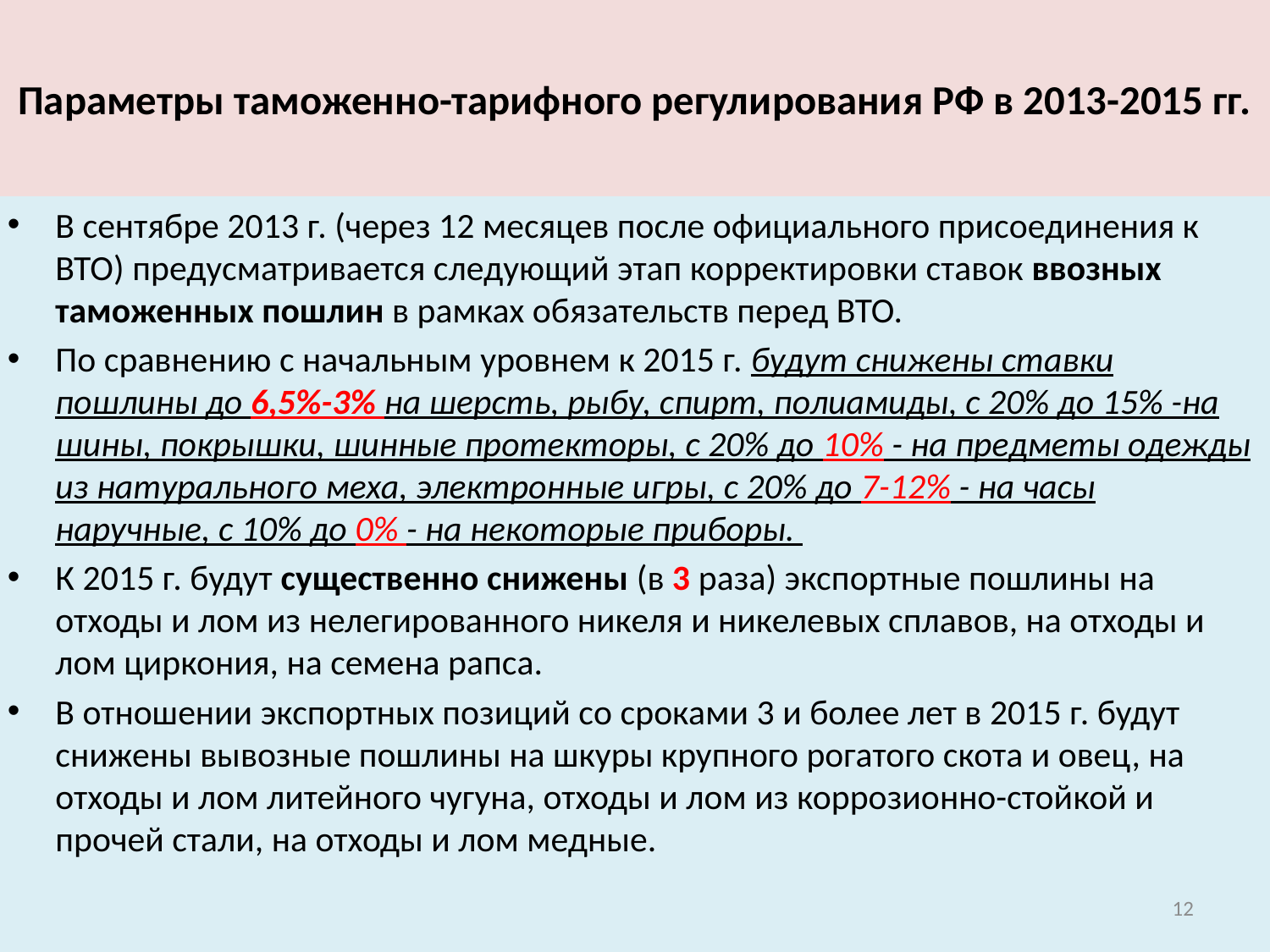

# Параметры таможенно-тарифного регулирования РФ в 2013-2015 гг.
В сентябре 2013 г. (через 12 месяцев после официального присоединения к ВТО) предус­матривается следующий этап корректировки ставок ввозных таможенных пошлин в рамках обязательств перед ВТО.
По сравнению с начальным уровнем к 2015 г. будут снижены ставки пошлины до 6,5%-3% на шерсть, рыбу, спирт, полиамиды, с 20% до 15% -на шины, покрышки, шинные протекторы, с 20% до 10% - на предметы одежды из натурального меха, электронные игры, с 20% до 7-12% - на часы наручные, с 10% до 0% - на некоторые приборы.
К 2015 г. будут существенно снижены (в 3 ра­за) экспортные пошлины на отходы и лом из не­легированного никеля и никелевых сплавов, на отходы и лом циркония, на семена рапса.
В отношении экспортных позиций со срока­ми 3 и более лет в 2015 г. будут снижены вывозные пошлины на шкуры крупного рогатого скота и овец, на отходы и лом литей­ного чугуна, отходы и лом из коррозионно-стой­кой и прочей стали, на отходы и лом медные.

12